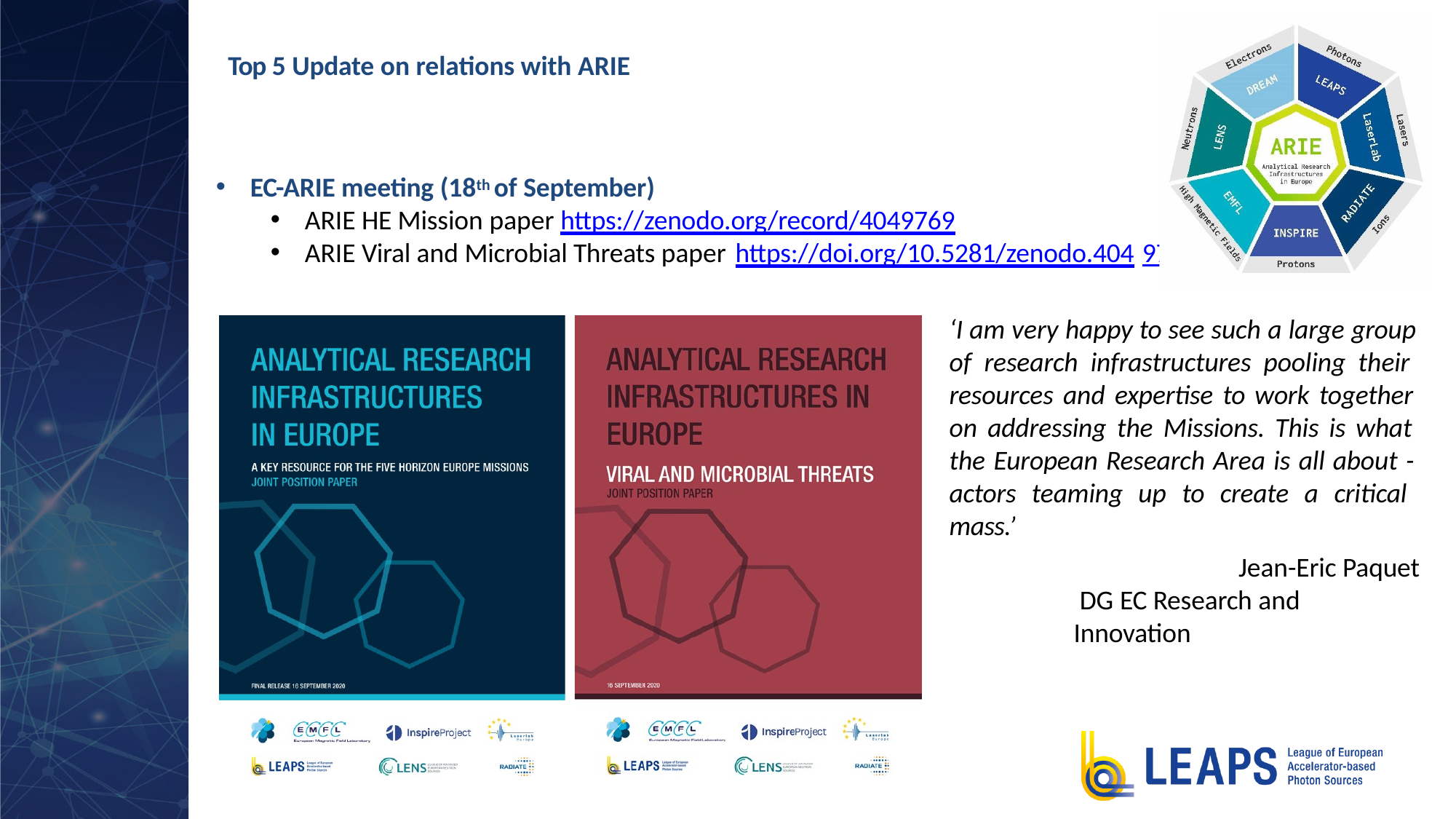

# Top 5 Update on relations with ARIE
EC-ARIE meeting (18th of September)
ARIE HE Mission paper https://zenodo.org/record/4049769
ARIE Viral and Microbial Threats paper https://doi.org/10.5281/zenodo.404
9720
‘I am very happy to see such a large group  of research infrastructures pooling their  resources and expertise to work together  on addressing the Missions. This is what  the European Research Area is all about -  actors teaming up to create a critical  mass.’
Jean-Eric Paquet  DG EC Research and Innovation